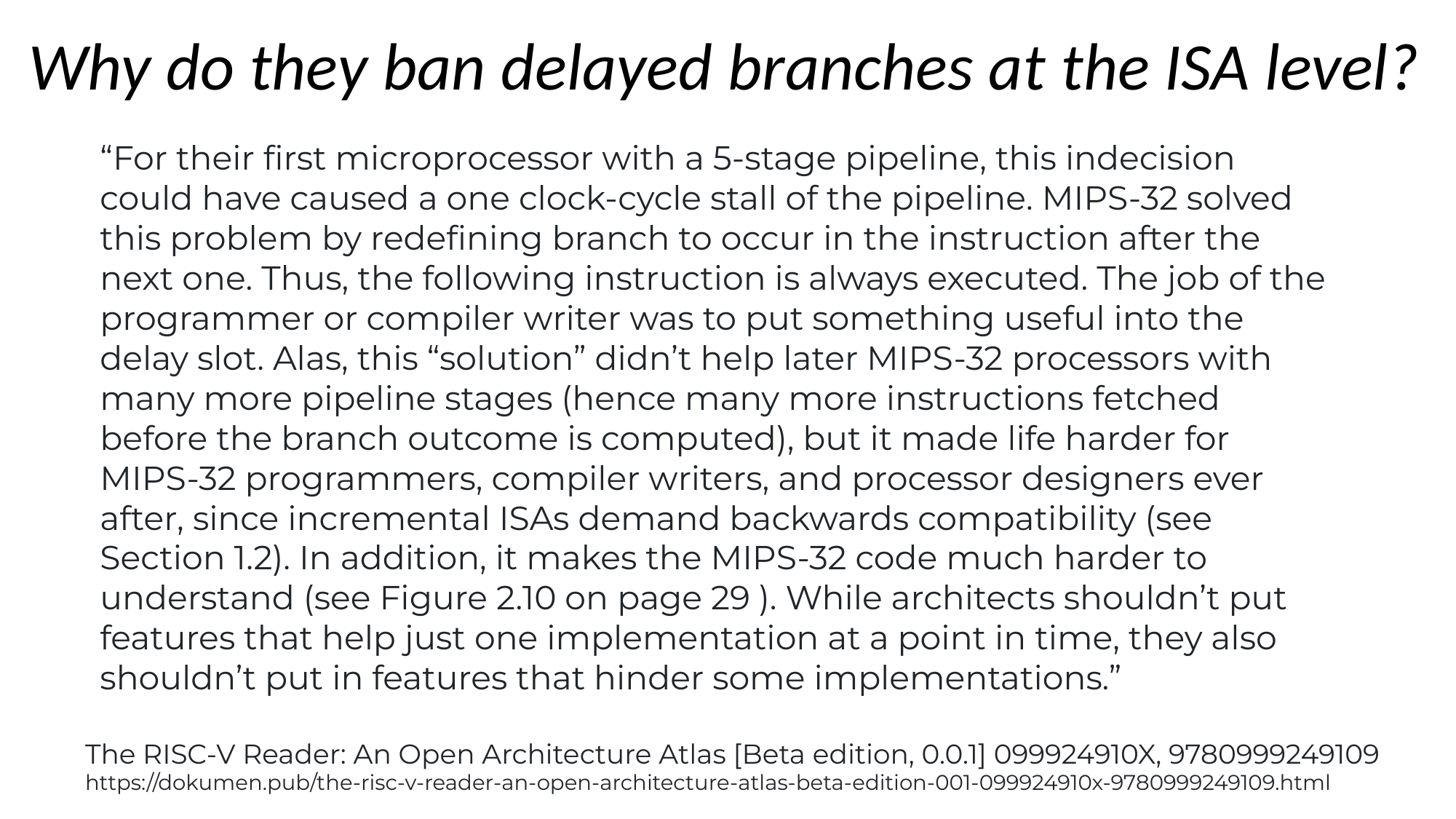

# Why do they ban delayed branches at the ISA level?
“For their first microprocessor with a 5-stage pipeline, this indecision could have caused a one clock-cycle stall of the pipeline. MIPS-32 solved this problem by redefining branch to occur in the instruction after the next one. Thus, the following instruction is always executed. The job of the programmer or compiler writer was to put something useful into the delay slot. Alas, this “solution” didn’t help later MIPS-32 processors with many more pipeline stages (hence many more instructions fetched before the branch outcome is computed), but it made life harder for MIPS-32 programmers, compiler writers, and processor designers ever after, since incremental ISAs demand backwards compatibility (see Section 1.2). In addition, it makes the MIPS-32 code much harder to understand (see Figure 2.10 on page 29 ). While architects shouldn’t put features that help just one implementation at a point in time, they also shouldn’t put in features that hinder some implementations.”
The RISC-V Reader: An Open Architecture Atlas [Beta edition, 0.0.1] 099924910X, 9780999249109
https://dokumen.pub/the-risc-v-reader-an-open-architecture-atlas-beta-edition-001-099924910x-9780999249109.html